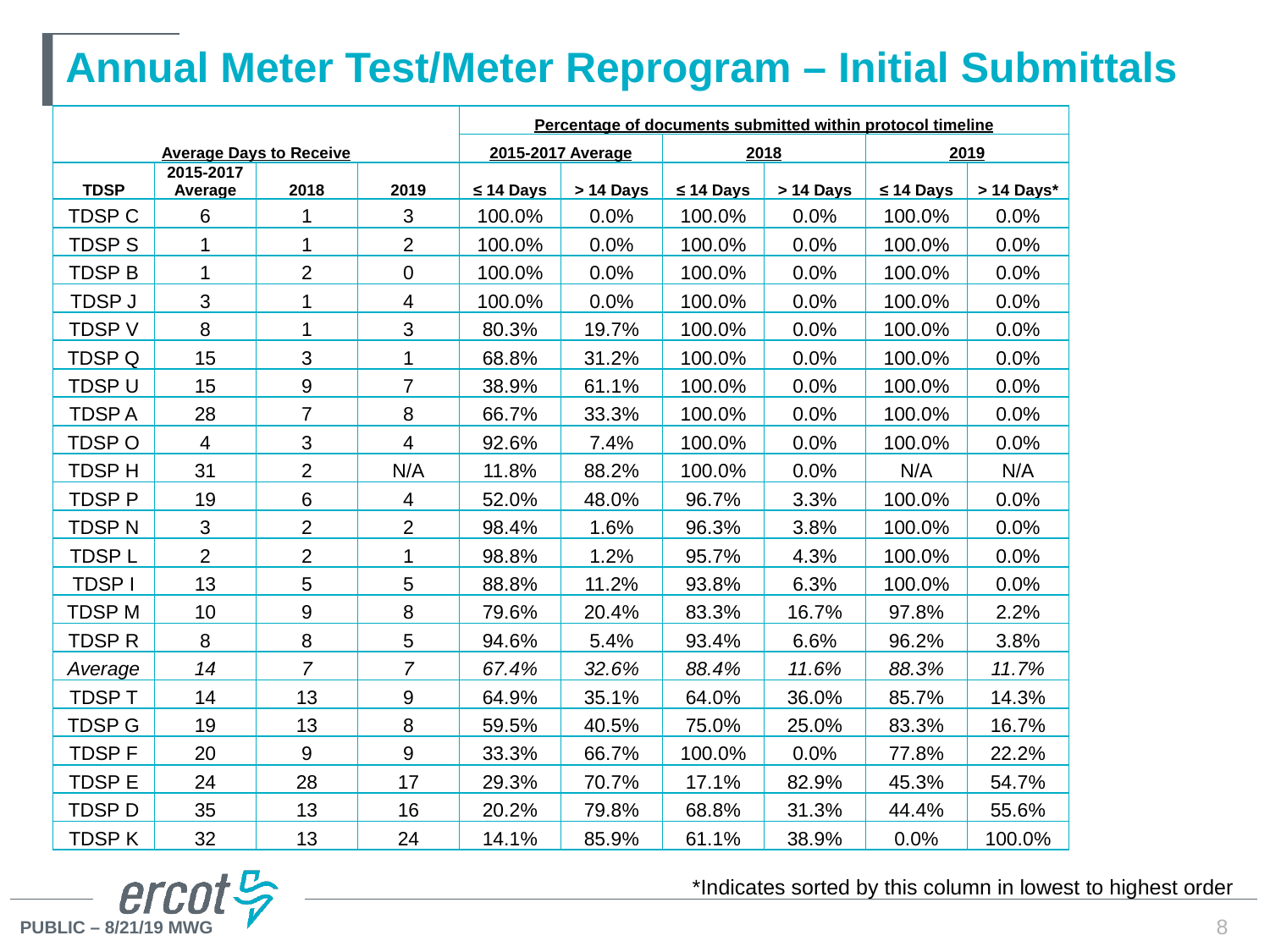

# Annual Meter Test/Meter Reprogram – Initial Submittals
| Average Days to Receive |  |  |  | Percentage of documents submitted within protocol timeline |  |  |  |  |  |
| --- | --- | --- | --- | --- | --- | --- | --- | --- | --- |
|  |  |  |  | 2015-2017 Average |  | 2018 |  | 2019 |  |
| TDSP | 2015-2017 Average | 2018 | 2019 | ≤ 14 Days | > 14 Days | ≤ 14 Days | > 14 Days | ≤ 14 Days | > 14 Days\* |
| TDSP C | 6 | 1 | 3 | 100.0% | 0.0% | 100.0% | 0.0% | 100.0% | 0.0% |
| TDSP S | 1 | 1 | 2 | 100.0% | 0.0% | 100.0% | 0.0% | 100.0% | 0.0% |
| TDSP B | 1 | 2 | 0 | 100.0% | 0.0% | 100.0% | 0.0% | 100.0% | 0.0% |
| TDSP J | 3 | 1 | 4 | 100.0% | 0.0% | 100.0% | 0.0% | 100.0% | 0.0% |
| TDSP V | 8 | 1 | 3 | 80.3% | 19.7% | 100.0% | 0.0% | 100.0% | 0.0% |
| TDSP Q | 15 | 3 | 1 | 68.8% | 31.2% | 100.0% | 0.0% | 100.0% | 0.0% |
| TDSP U | 15 | 9 | 7 | 38.9% | 61.1% | 100.0% | 0.0% | 100.0% | 0.0% |
| TDSP A | 28 | 7 | 8 | 66.7% | 33.3% | 100.0% | 0.0% | 100.0% | 0.0% |
| TDSP O | 4 | 3 | 4 | 92.6% | 7.4% | 100.0% | 0.0% | 100.0% | 0.0% |
| TDSP H | 31 | 2 | N/A | 11.8% | 88.2% | 100.0% | 0.0% | N/A | N/A |
| TDSP P | 19 | 6 | 4 | 52.0% | 48.0% | 96.7% | 3.3% | 100.0% | 0.0% |
| TDSP N | 3 | 2 | 2 | 98.4% | 1.6% | 96.3% | 3.8% | 100.0% | 0.0% |
| TDSP L | 2 | 2 | 1 | 98.8% | 1.2% | 95.7% | 4.3% | 100.0% | 0.0% |
| TDSP I | 13 | 5 | 5 | 88.8% | 11.2% | 93.8% | 6.3% | 100.0% | 0.0% |
| TDSP M | 10 | 9 | 8 | 79.6% | 20.4% | 83.3% | 16.7% | 97.8% | 2.2% |
| TDSP R | 8 | 8 | 5 | 94.6% | 5.4% | 93.4% | 6.6% | 96.2% | 3.8% |
| Average | 14 | 7 | 7 | 67.4% | 32.6% | 88.4% | 11.6% | 88.3% | 11.7% |
| TDSP T | 14 | 13 | 9 | 64.9% | 35.1% | 64.0% | 36.0% | 85.7% | 14.3% |
| TDSP G | 19 | 13 | 8 | 59.5% | 40.5% | 75.0% | 25.0% | 83.3% | 16.7% |
| TDSP F | 20 | 9 | 9 | 33.3% | 66.7% | 100.0% | 0.0% | 77.8% | 22.2% |
| TDSP E | 24 | 28 | 17 | 29.3% | 70.7% | 17.1% | 82.9% | 45.3% | 54.7% |
| TDSP D | 35 | 13 | 16 | 20.2% | 79.8% | 68.8% | 31.3% | 44.4% | 55.6% |
| TDSP K | 32 | 13 | 24 | 14.1% | 85.9% | 61.1% | 38.9% | 0.0% | 100.0% |
*Indicates sorted by this column in lowest to highest order
8